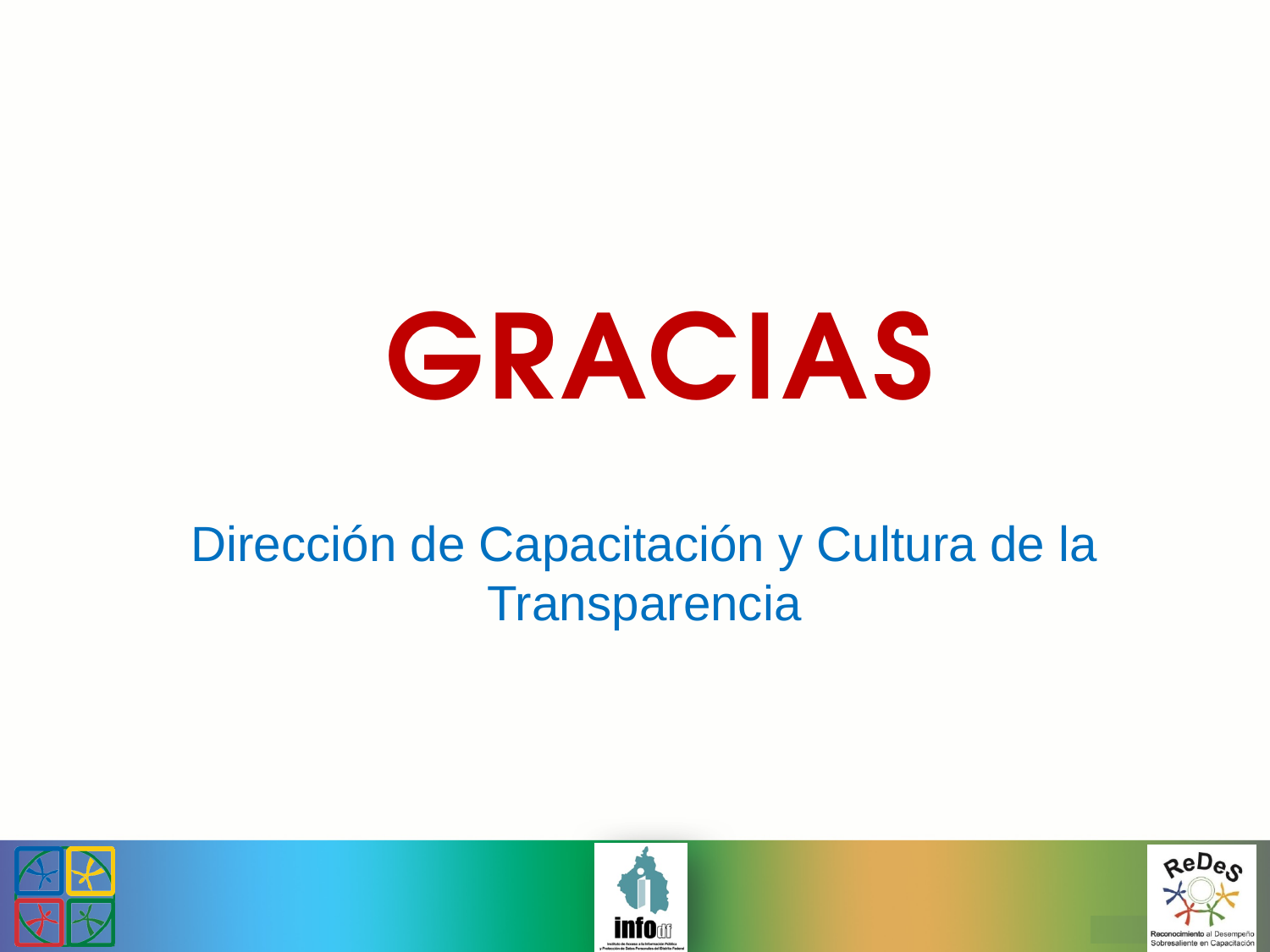

GRACIAS
Dirección de Capacitación y Cultura de la Transparencia